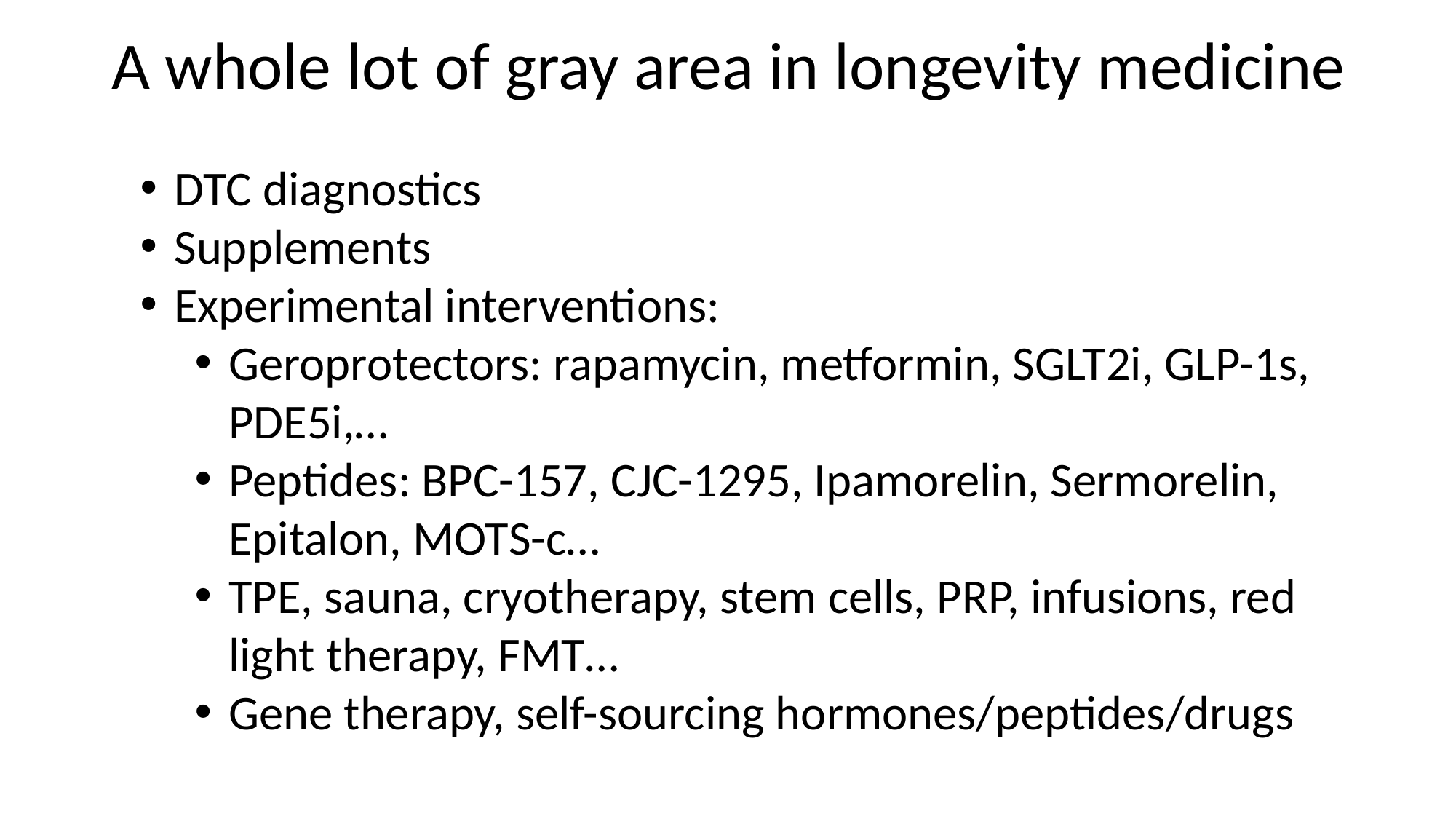

A whole lot of gray area in longevity medicine

DTC diagnostics
Supplements
Experimental interventions:
Geroprotectors: rapamycin, metformin, SGLT2i, GLP-1s, PDE5i,…
Peptides: BPC-157, CJC-1295, Ipamorelin, Sermorelin, Epitalon, MOTS-c…
TPE, sauna, cryotherapy, stem cells, PRP, infusions, red light therapy, FMT…
Gene therapy, self-sourcing hormones/peptides/drugs